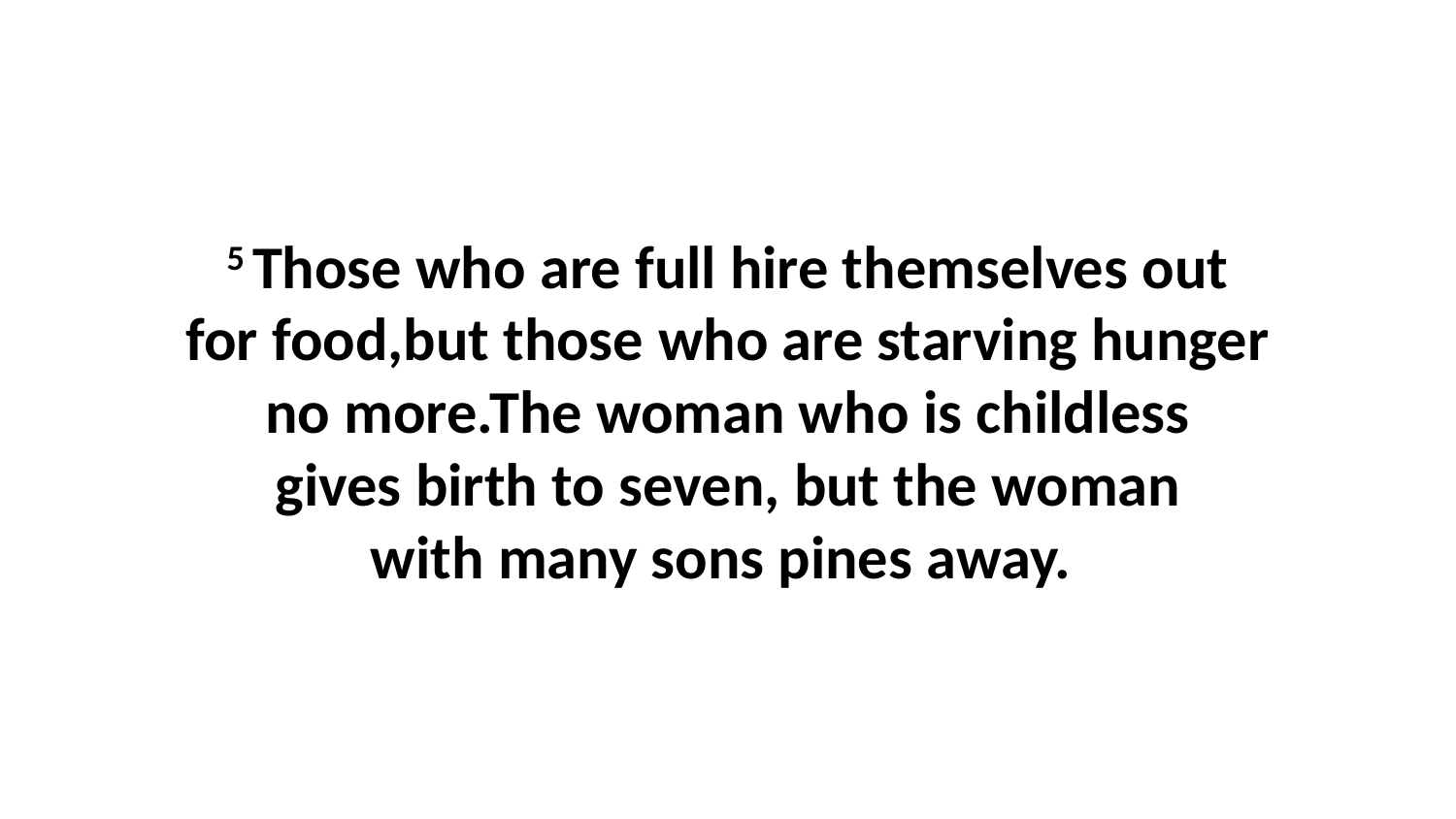

5 Those who are full hire themselves out for food,but those who are starving hunger no more.The woman who is childless gives birth to seven, but the woman with many sons pines away.